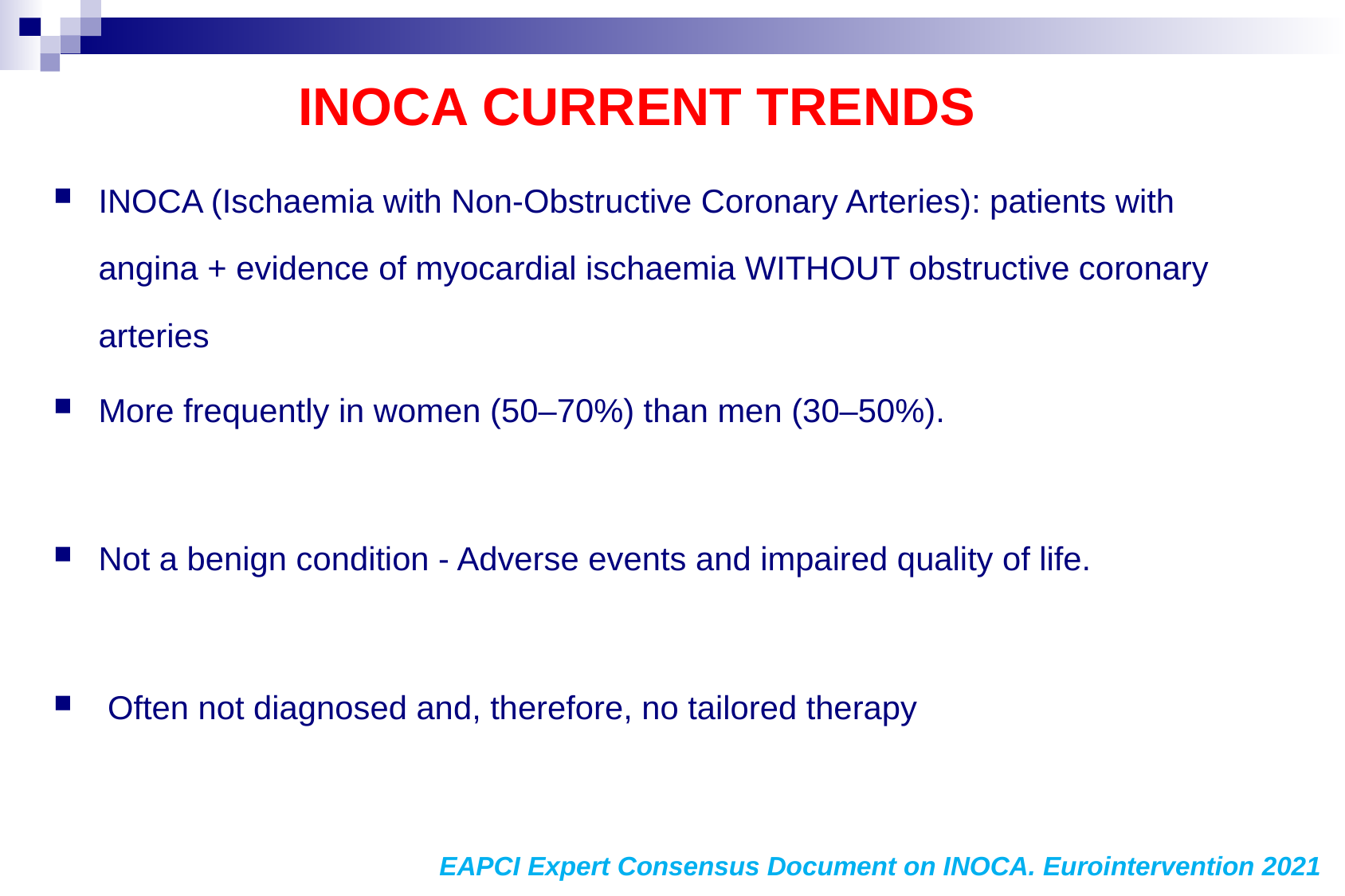

INOCA CURRENT TRENDS
INOCA (Ischaemia with Non-Obstructive Coronary Arteries): patients with angina + evidence of myocardial ischaemia WITHOUT obstructive coronary arteries
More frequently in women (50–70%) than men (30–50%).

Not a benign condition - Adverse events and impaired quality of life.

 Often not diagnosed and, therefore, no tailored therapy

EAPCI Expert Consensus Document on INOCA. Eurointervention 2021